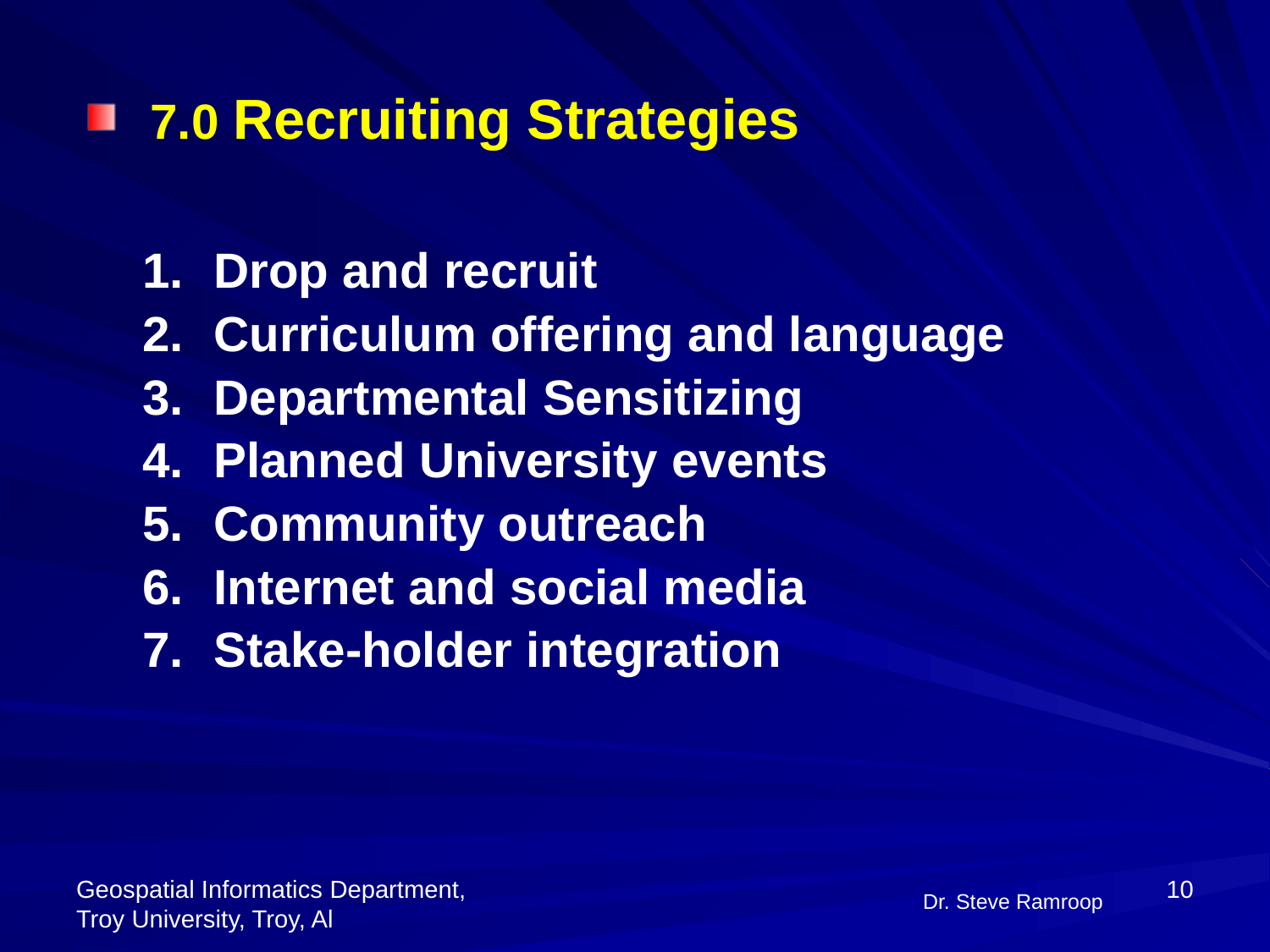

7.0 Recruiting Strategies

Drop and recruit
Curriculum offering and language
Departmental Sensitizing
Planned University events
Community outreach
Internet and social media
Stake-holder integration

Dr. Steve Ramroop
Geospatial Informatics Department, Troy University, Troy, Al
10